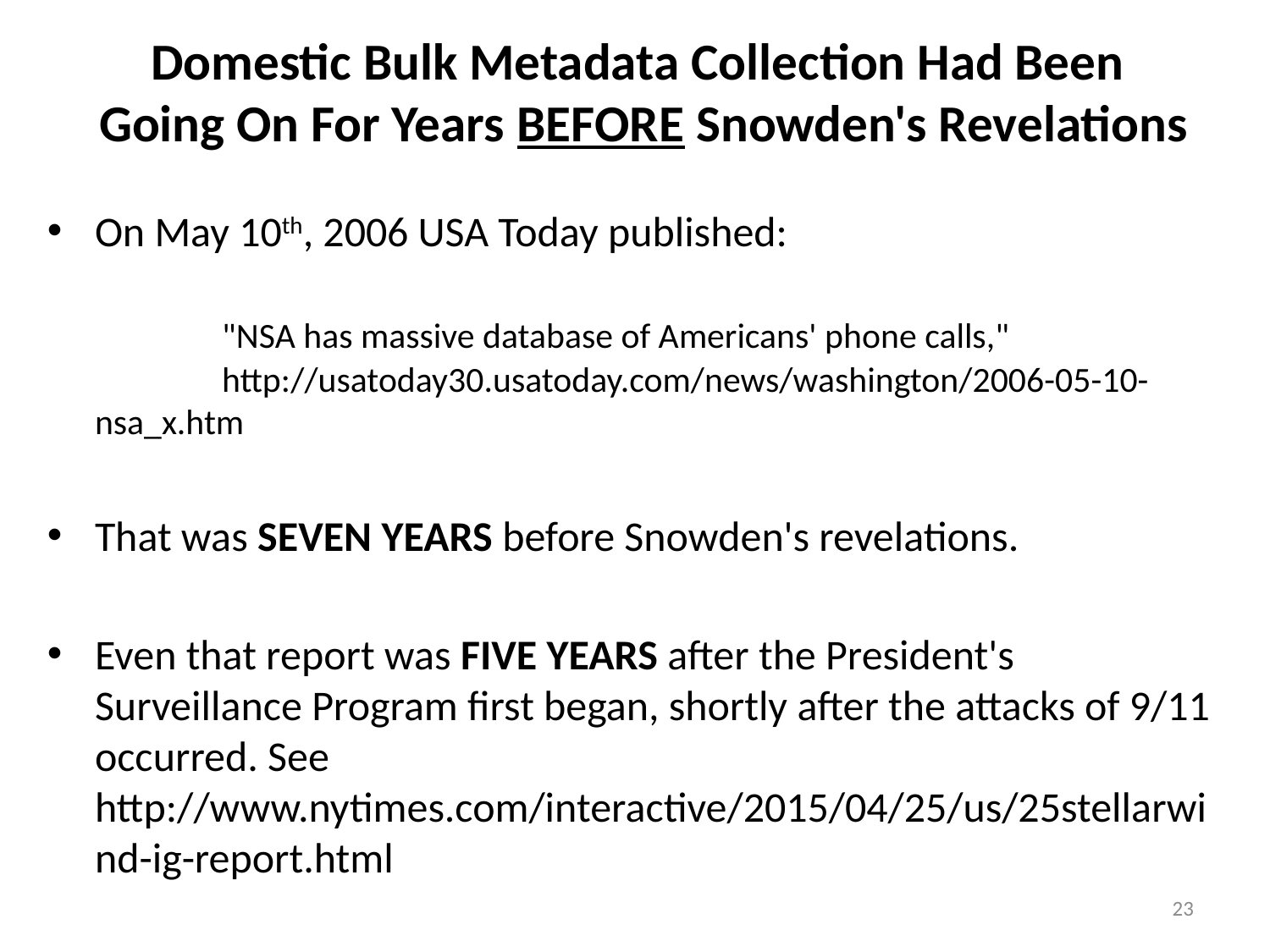

# Domestic Bulk Metadata Collection Had Been Going On For Years BEFORE Snowden's Revelations
On May 10th, 2006 USA Today published:
	"NSA has massive database of Americans' phone calls,"
	http://usatoday30.usatoday.com/news/washington/2006-05-10-nsa_x.htm

That was SEVEN YEARS before Snowden's revelations.

Even that report was FIVE YEARS after the President's Surveillance Program first began, shortly after the attacks of 9/11 occurred. See http://www.nytimes.com/interactive/2015/04/25/us/25stellarwind-ig-report.html
23